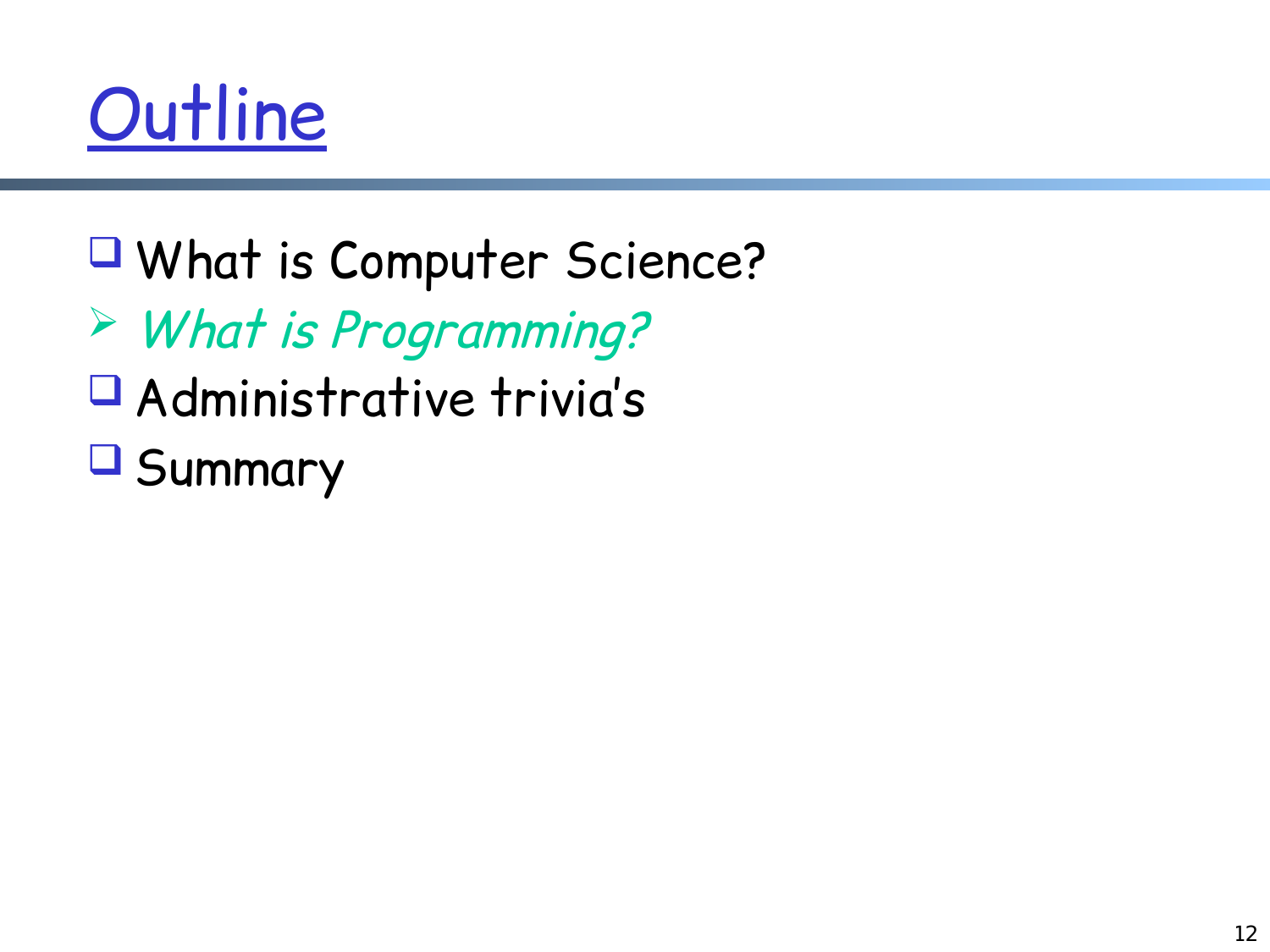

# Outline
What is Computer Science?
What is Programming?
Administrative trivia’s
Summary
12